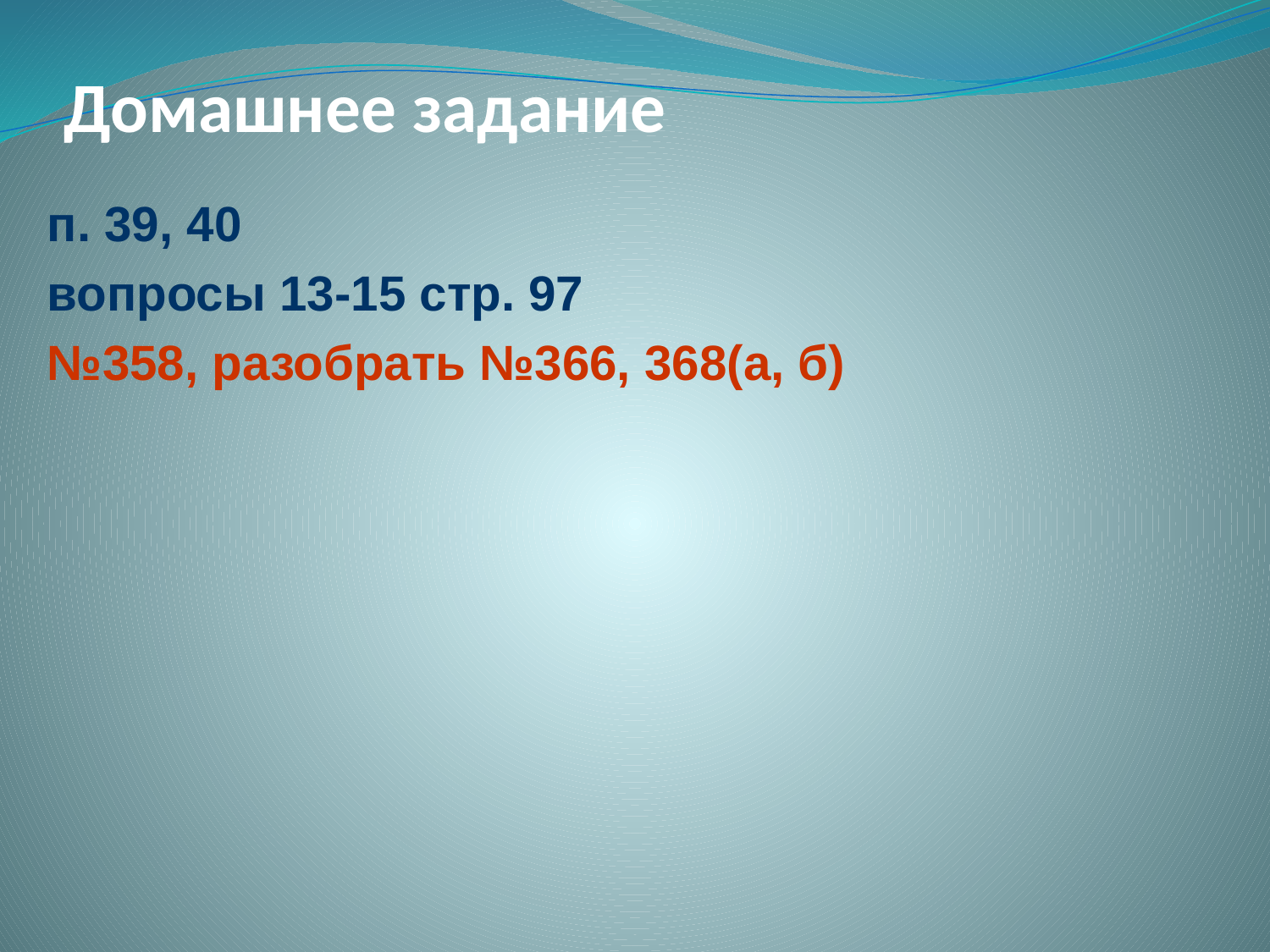

# Домашнее задание
п. 39, 40
вопросы 13-15 стр. 97
№358, разобрать №366, 368(а, б)